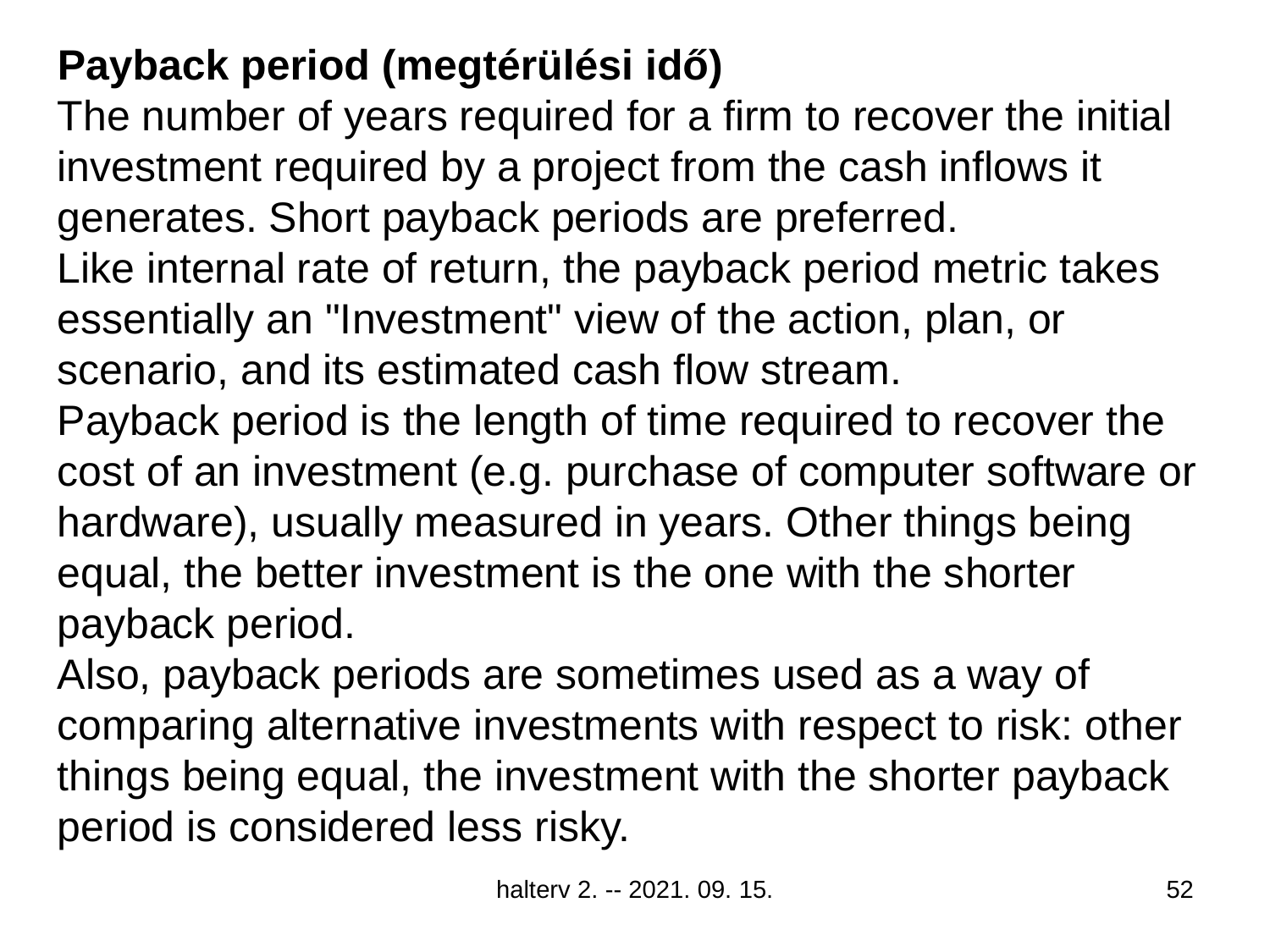

Payback period (megtérülési idő)
The number of years required for a firm to recover the initial investment required by a project from the cash inflows it generates. Short payback periods are preferred.
Like internal rate of return, the payback period metric takes essentially an "Investment" view of the action, plan, or scenario, and its estimated cash flow stream.
Payback period is the length of time required to recover the cost of an investment (e.g. purchase of computer software or hardware), usually measured in years. Other things being equal, the better investment is the one with the shorter payback period.
Also, payback periods are sometimes used as a way of comparing alternative investments with respect to risk: other things being equal, the investment with the shorter payback period is considered less risky.
halterv 2. -- 2021. 09. 15.
52